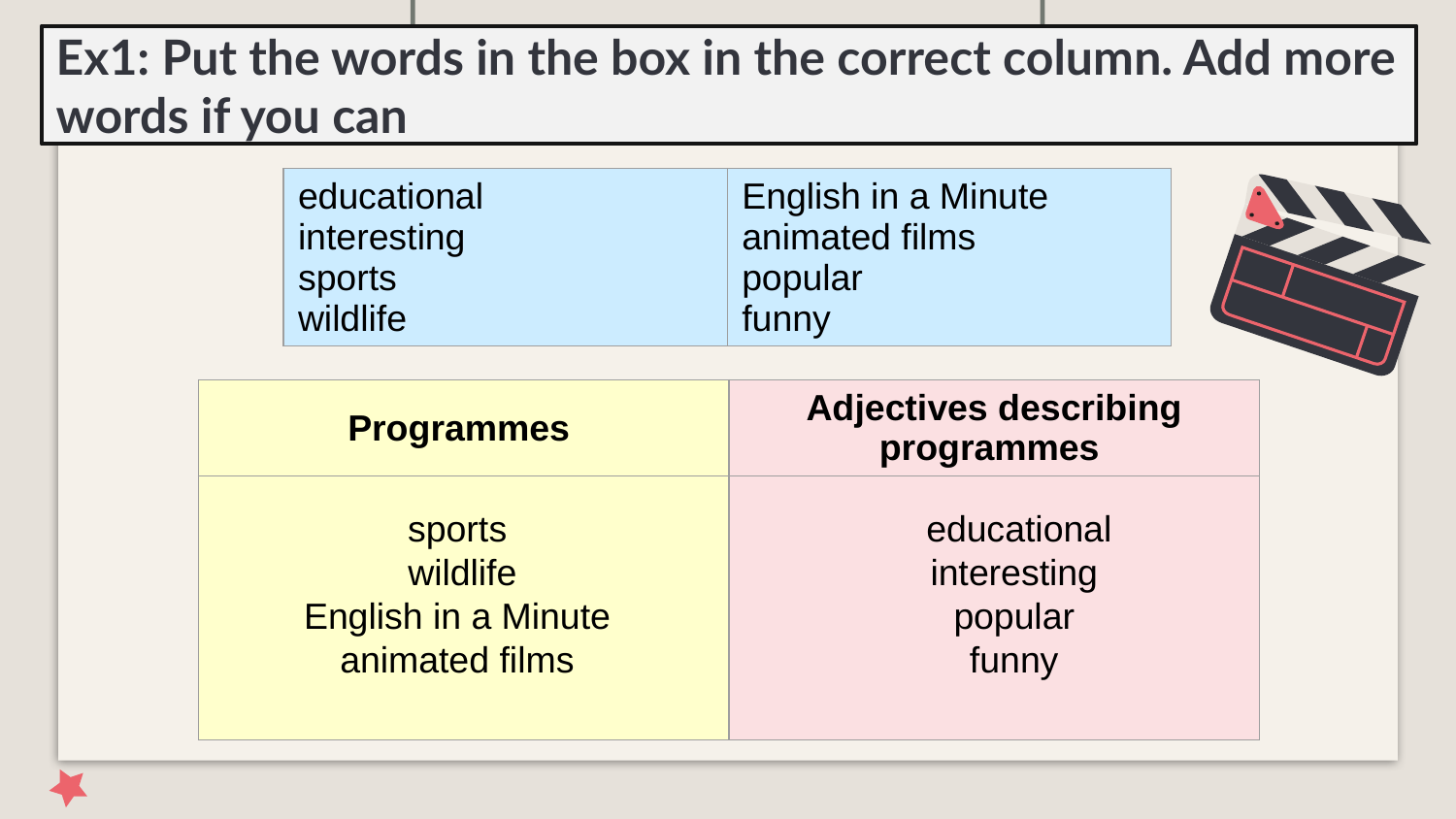

Ex1: Put the words in the box in the correct column. Add more words if you can
| educational interesting sports wildlife | English in a Minute animated films popular funny |
| --- | --- |

| Programmes | Adjectives describing programmes |
| --- | --- |
|  |  |
sports
wildlife
English in a Minute
animated films
educational
interesting
popular
funny